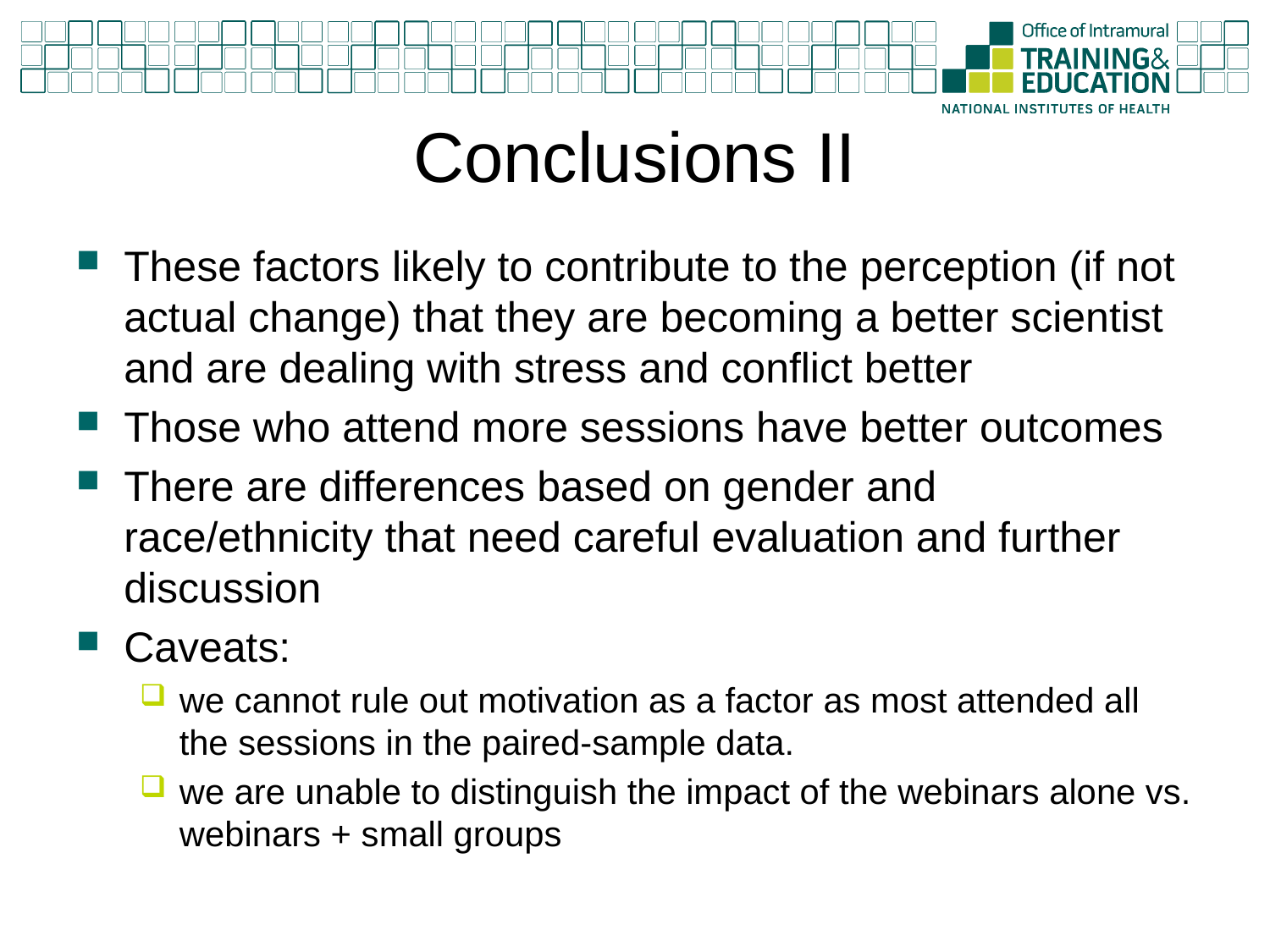

# Conclusions II
These factors likely to contribute to the perception (if not actual change) that they are becoming a better scientist and are dealing with stress and conflict better
Those who attend more sessions have better outcomes
There are differences based on gender and race/ethnicity that need careful evaluation and further discussion
Caveats:
we cannot rule out motivation as a factor as most attended all the sessions in the paired-sample data.
we are unable to distinguish the impact of the webinars alone vs. webinars + small groups